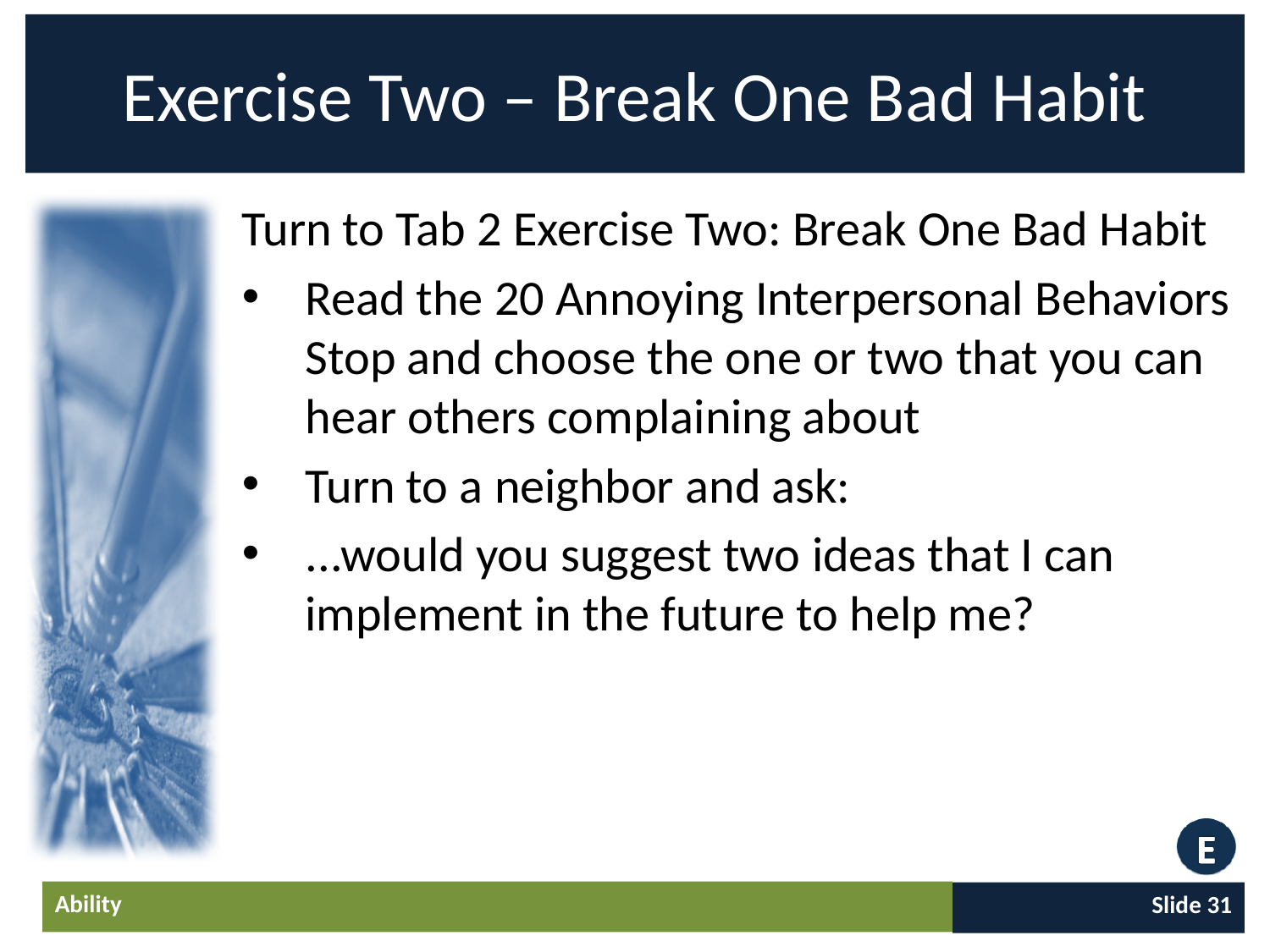

# Exercise Two – Break One Bad Habit
Turn to Tab 2 Exercise Two: Break One Bad Habit
Read the 20 Annoying Interpersonal Behaviors Stop and choose the one or two that you can hear others complaining about
Turn to a neighbor and ask:
...would you suggest two ideas that I can implement in the future to help me?

Ability
Slide 31